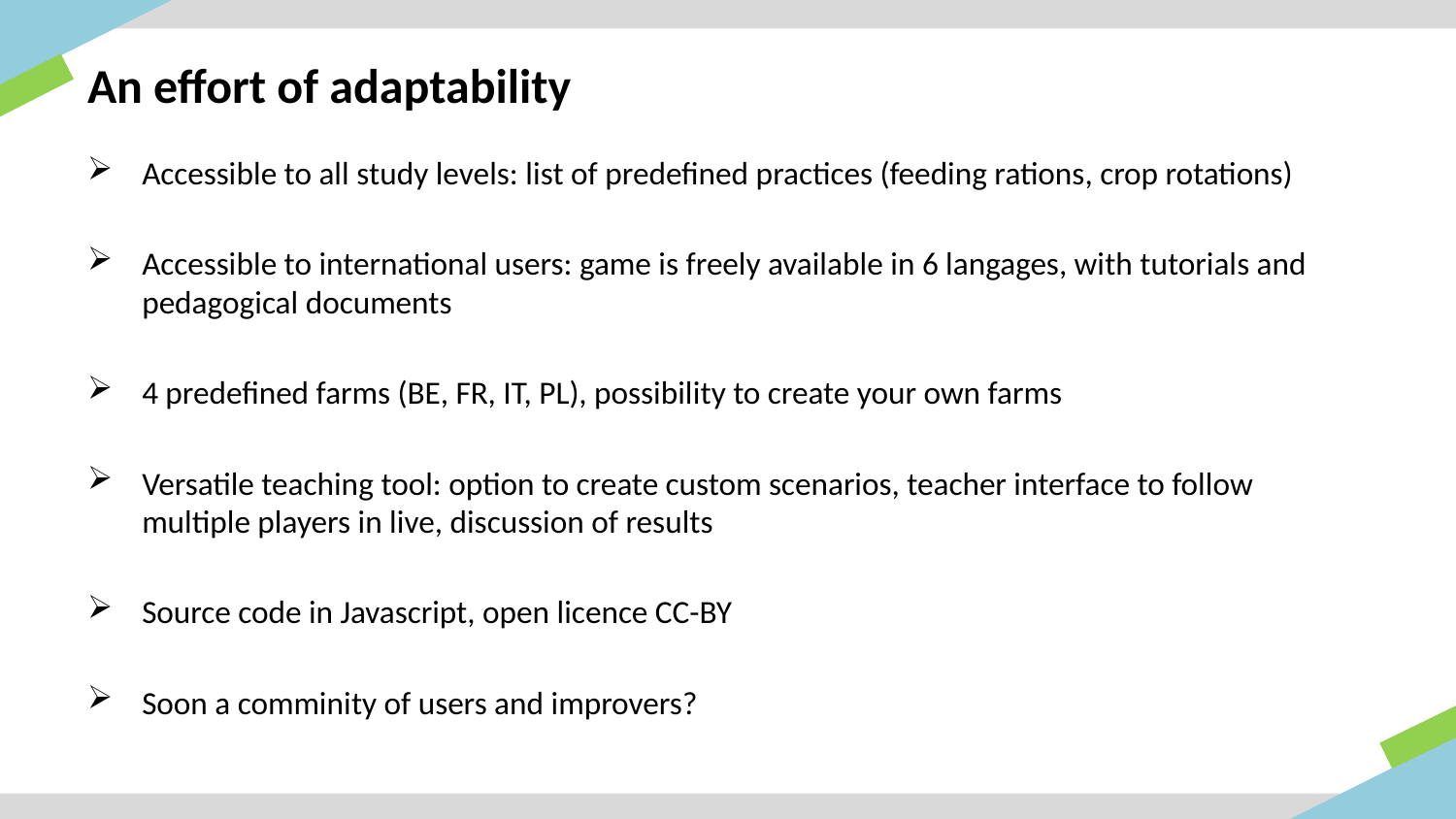

# An effort of adaptability
Accessible to all study levels: list of predefined practices (feeding rations, crop rotations)

Accessible to international users: game is freely available in 6 langages, with tutorials and pedagogical documents

4 predefined farms (BE, FR, IT, PL), possibility to create your own farms

Versatile teaching tool: option to create custom scenarios, teacher interface to follow multiple players in live, discussion of results

Source code in Javascript, open licence CC-BY

Soon a comminity of users and improvers?